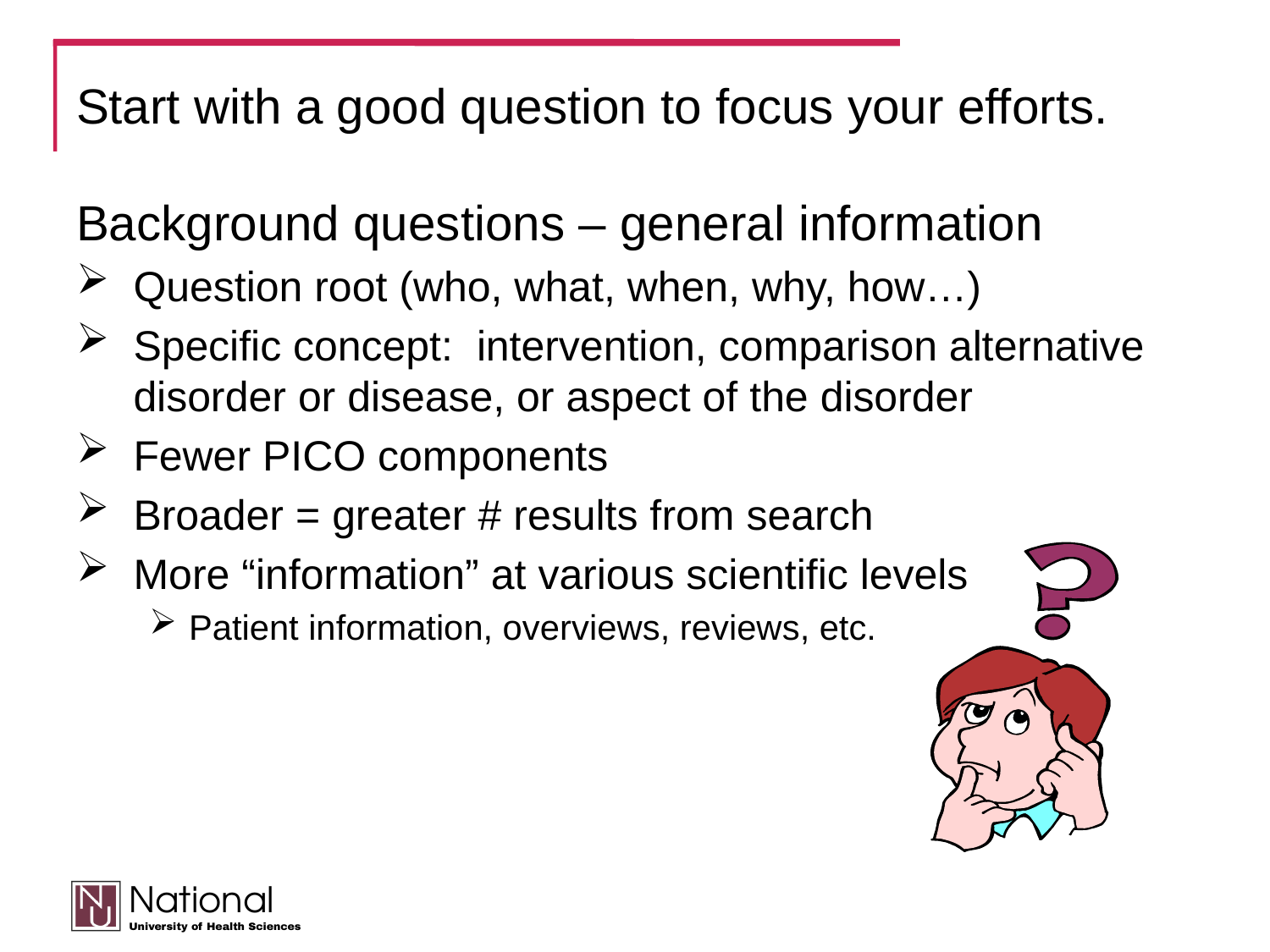

# Start with a good question to focus your efforts.
Background questions – general information
Question root (who, what, when, why, how…)
Specific concept:  intervention, comparison alternative disorder or disease, or aspect of the disorder
Fewer PICO components
Broader = greater # results from search
More “information” at various scientific levels
Patient information, overviews, reviews, etc.